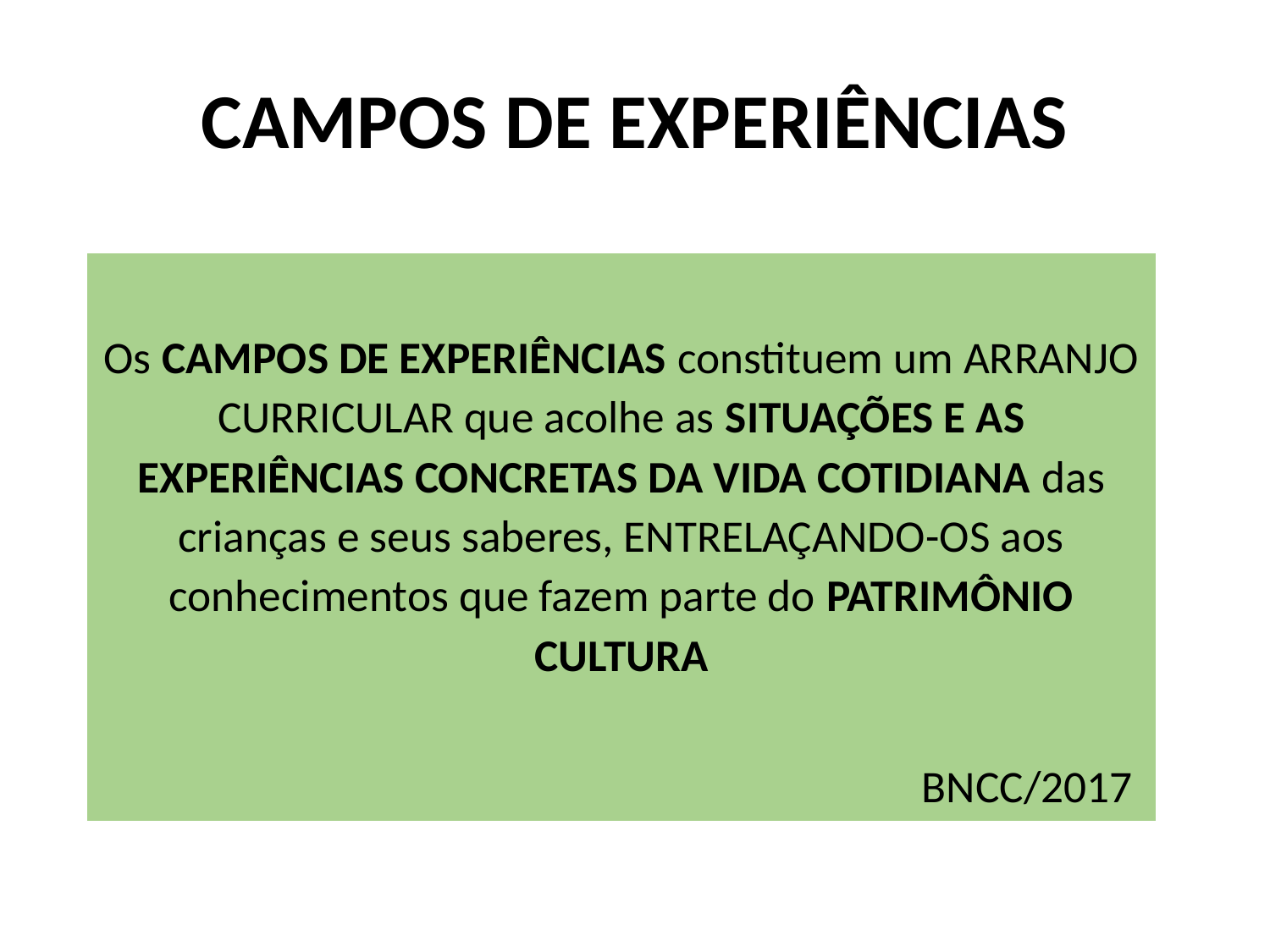

# CAMPOS DE EXPERIÊNCIAS

Os CAMPOS DE EXPERIÊNCIAS constituem um ARRANJO CURRICULAR que acolhe as SITUAÇÕES E AS EXPERIÊNCIAS CONCRETAS DA VIDA COTIDIANA das crianças e seus saberes, ENTRELAÇANDO-OS aos conhecimentos que fazem parte do PATRIMÔNIO CULTURA

BNCC/2017